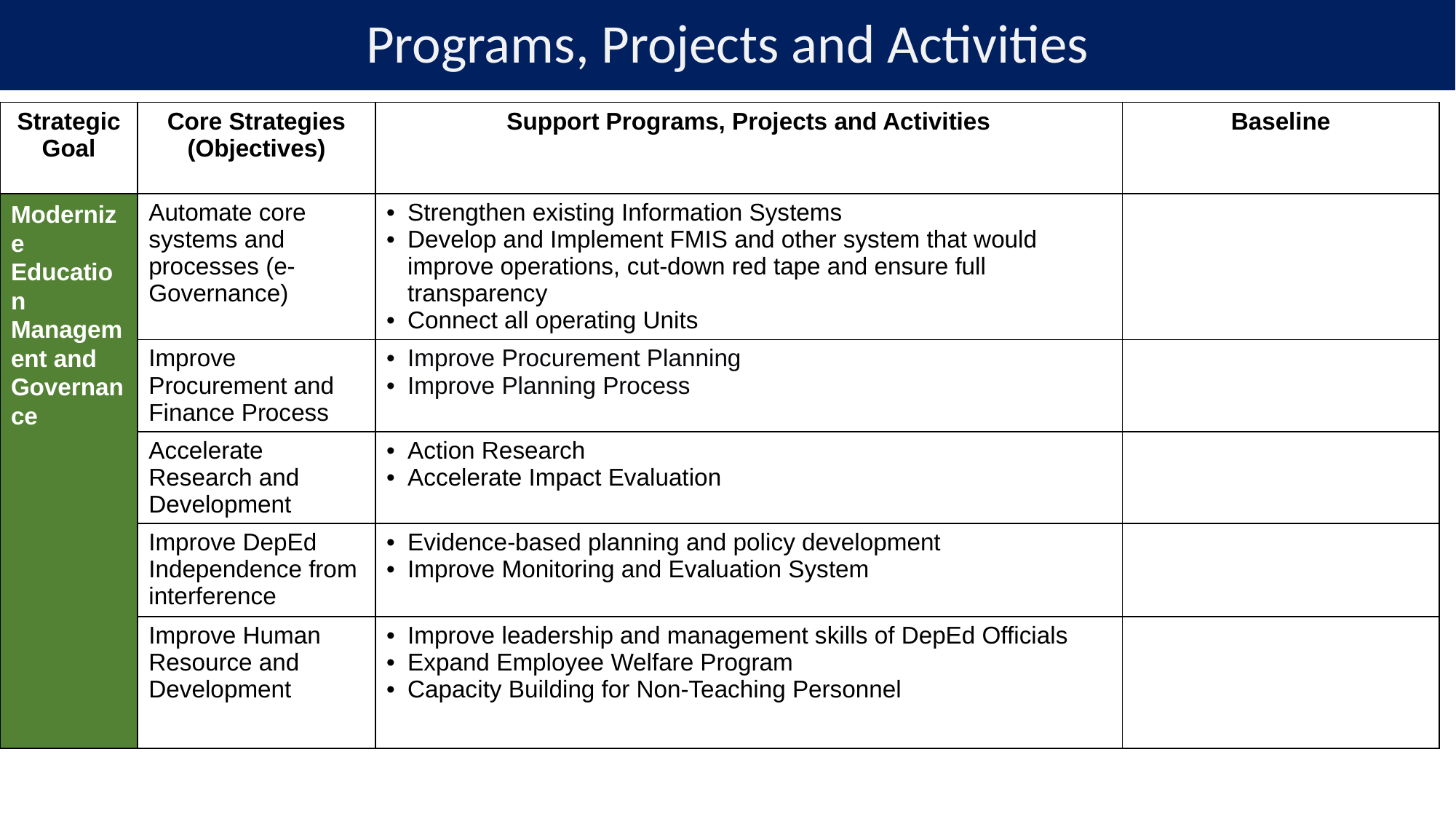

# Programs, Projects and Activities
| Strategic Goal | Core Strategies (Objectives) | Support Programs, Projects and Activities | Baseline |
| --- | --- | --- | --- |
| Modernize Education Management and Governance | Automate core systems and processes (e-Governance) | Strengthen existing Information Systems Develop and Implement FMIS and other system that would improve operations, cut-down red tape and ensure full transparency Connect all operating Units |  |
|  | Improve Procurement and Finance Process | Improve Procurement Planning Improve Planning Process |  |
|  | Accelerate Research and Development | Action Research Accelerate Impact Evaluation |  |
|  | Improve DepEd Independence from interference | Evidence-based planning and policy development Improve Monitoring and Evaluation System |  |
|  | Improve Human Resource and Development | Improve leadership and management skills of DepEd Officials Expand Employee Welfare Program Capacity Building for Non-Teaching Personnel |  |